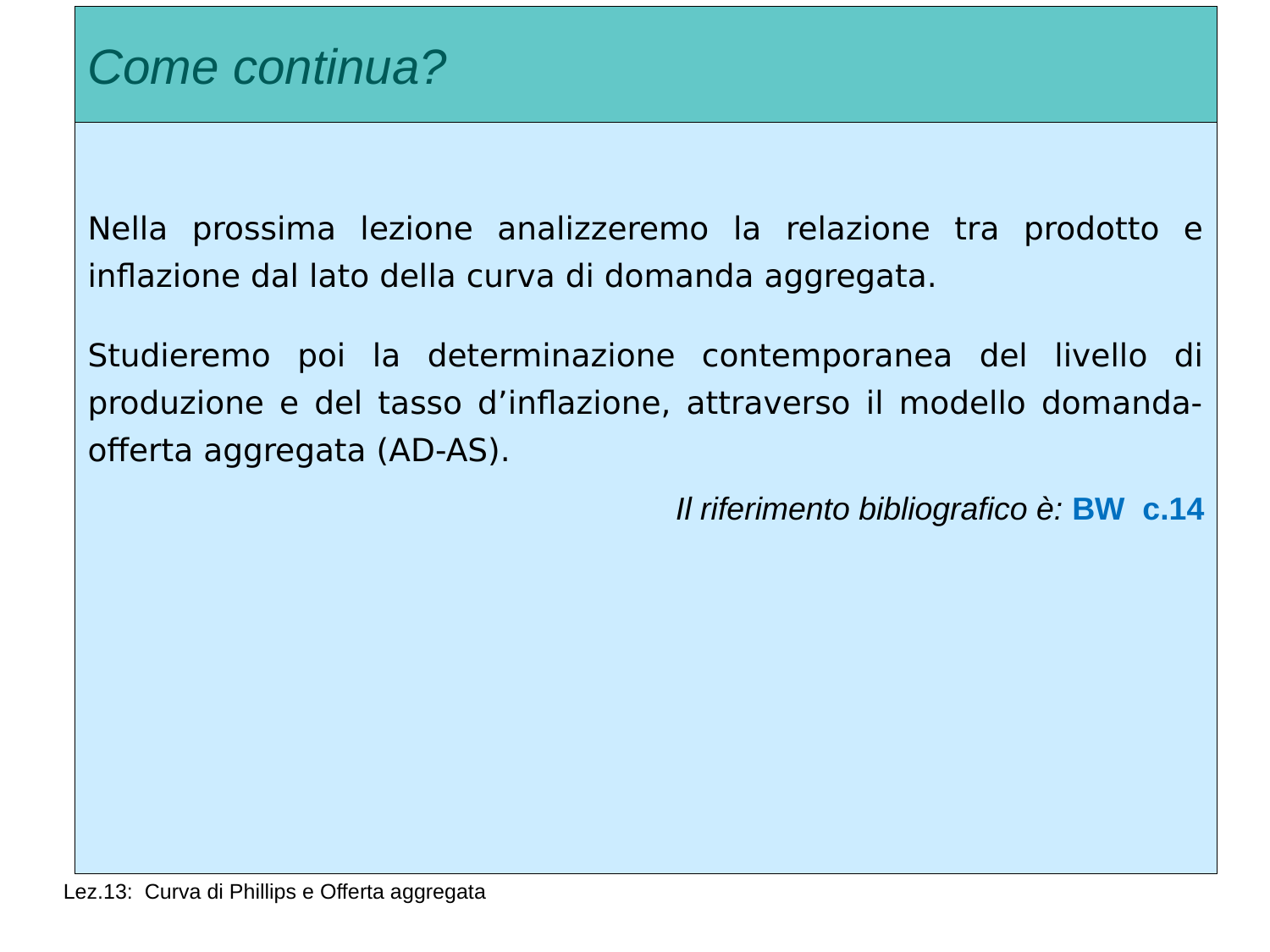

# Come continua?

Nella prossima lezione analizzeremo la relazione tra prodotto e inflazione dal lato della curva di domanda aggregata.
Studieremo poi la determinazione contemporanea del livello di produzione e del tasso d’inflazione, attraverso il modello domanda-offerta aggregata (AD-AS).
Il riferimento bibliografico è: BW  c.14

Lez.13:  Curva di Phillips e Offerta aggregata